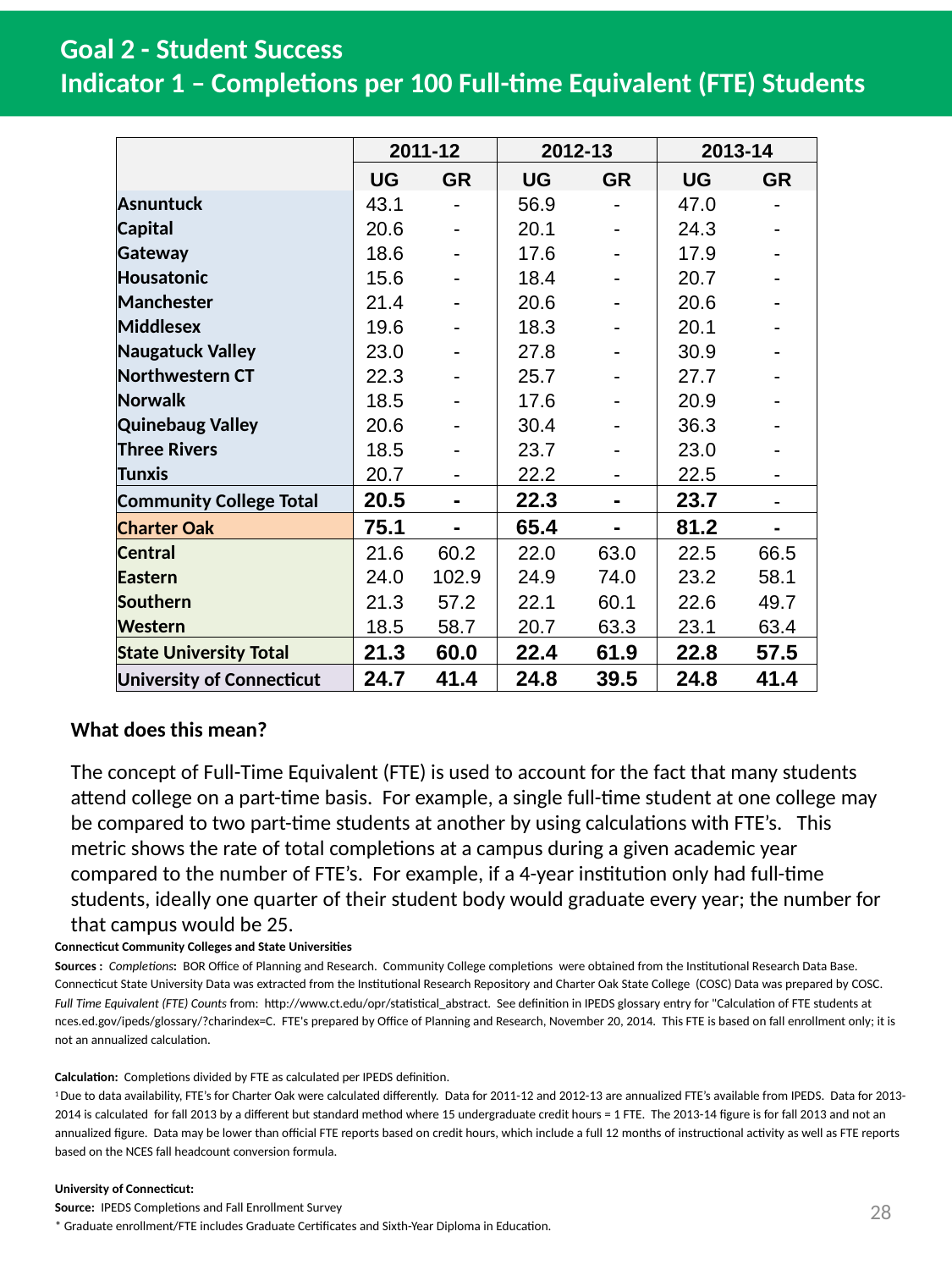

# Goal 2 - Student Success Indicator 1 – Completions per 100 Full-time Equivalent (FTE) Students
|  | 2011-12 |  | 2012-13 |  | 2013-14 |  |
| --- | --- | --- | --- | --- | --- | --- |
|  | UG | GR | UG | GR | UG | GR |
| Asnuntuck | 43.1 | - | 56.9 | - | 47.0 | - |
| Capital | 20.6 | - | 20.1 | - | 24.3 | - |
| Gateway | 18.6 | - | 17.6 | - | 17.9 | - |
| Housatonic | 15.6 | - | 18.4 | - | 20.7 | - |
| Manchester | 21.4 | - | 20.6 | - | 20.6 | - |
| Middlesex | 19.6 | - | 18.3 | - | 20.1 | - |
| Naugatuck Valley | 23.0 | - | 27.8 | - | 30.9 | - |
| Northwestern CT | 22.3 | - | 25.7 | - | 27.7 | - |
| Norwalk | 18.5 | - | 17.6 | - | 20.9 | - |
| Quinebaug Valley | 20.6 | - | 30.4 | - | 36.3 | - |
| Three Rivers | 18.5 | - | 23.7 | - | 23.0 | - |
| Tunxis | 20.7 | - | 22.2 | - | 22.5 | - |
| Community College Total | 20.5 | - | 22.3 | - | 23.7 | - |
| Charter Oak | 75.1 | - | 65.4 | - | 81.2 | - |
| Central | 21.6 | 60.2 | 22.0 | 63.0 | 22.5 | 66.5 |
| Eastern | 24.0 | 102.9 | 24.9 | 74.0 | 23.2 | 58.1 |
| Southern | 21.3 | 57.2 | 22.1 | 60.1 | 22.6 | 49.7 |
| Western | 18.5 | 58.7 | 20.7 | 63.3 | 23.1 | 63.4 |
| State University Total | 21.3 | 60.0 | 22.4 | 61.9 | 22.8 | 57.5 |
| University of Connecticut | 24.7 | 41.4 | 24.8 | 39.5 | 24.8 | 41.4 |
What does this mean?

The concept of Full-Time Equivalent (FTE) is used to account for the fact that many students attend college on a part-time basis.  For example, a single full-time student at one college may be compared to two part-time students at another by using calculations with FTE’s.   This metric shows the rate of total completions at a campus during a given academic year compared to the number of FTE’s.  For example, if a 4-year institution only had full-time students, ideally one quarter of their student body would graduate every year; the number for that campus would be 25.
Connecticut Community Colleges and State Universities
Sources :  Completions:  BOR Office of Planning and Research.  Community College completions  were obtained from the Institutional Research Data Base.  Connecticut State University Data was extracted from the Institutional Research Repository and Charter Oak State College  (COSC) Data was prepared by COSC.
Full Time Equivalent (FTE) Counts from:  http://www.ct.edu/opr/statistical_abstract.  See definition in IPEDS glossary entry for "Calculation of FTE students at nces.ed.gov/ipeds/glossary/?charindex=C.  FTE's prepared by Office of Planning and Research, November 20, 2014.  This FTE is based on fall enrollment only; it is not an annualized calculation.

Calculation:  Completions divided by FTE as calculated per IPEDS definition.
1 Due to data availability, FTE’s for Charter Oak were calculated differently.  Data for 2011-12 and 2012-13 are annualized FTE’s available from IPEDS.  Data for 2013-2014 is calculated  for fall 2013 by a different but standard method where 15 undergraduate credit hours = 1 FTE.  The 2013-14 figure is for fall 2013 and not an annualized figure.  Data may be lower than official FTE reports based on credit hours, which include a full 12 months of instructional activity as well as FTE reports based on the NCES fall headcount conversion formula.

University of Connecticut:
Source:  IPEDS Completions and Fall Enrollment Survey
* Graduate enrollment/FTE includes Graduate Certificates and Sixth-Year Diploma in Education.

28